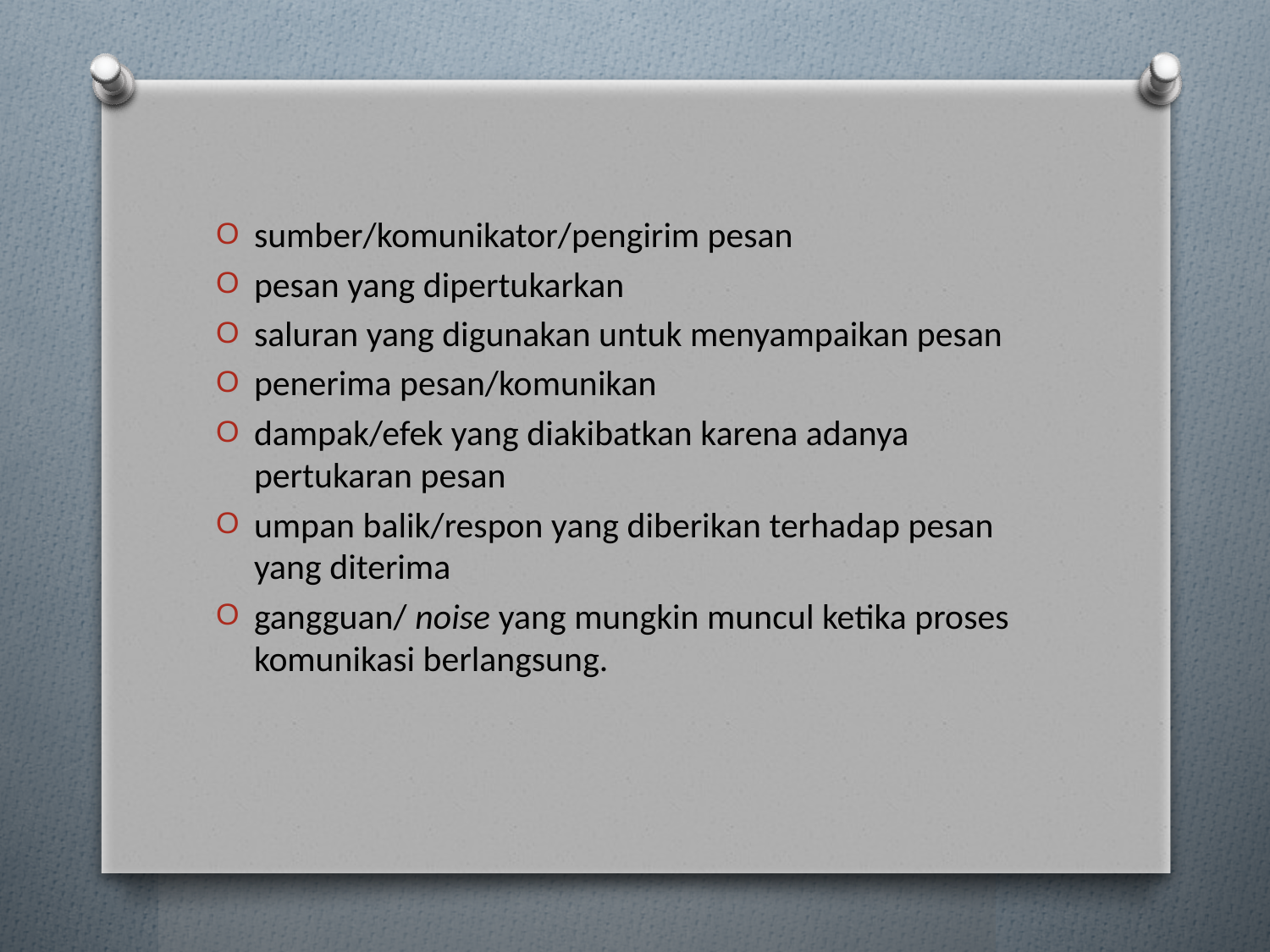

sumber/komunikator/pengirim pesan
pesan yang dipertukarkan
saluran yang digunakan untuk menyampaikan pesan
penerima pesan/komunikan
dampak/efek yang diakibatkan karena adanya pertukaran pesan
umpan balik/respon yang diberikan terhadap pesan yang diterima
gangguan/ noise yang mungkin muncul ketika proses komunikasi berlangsung.